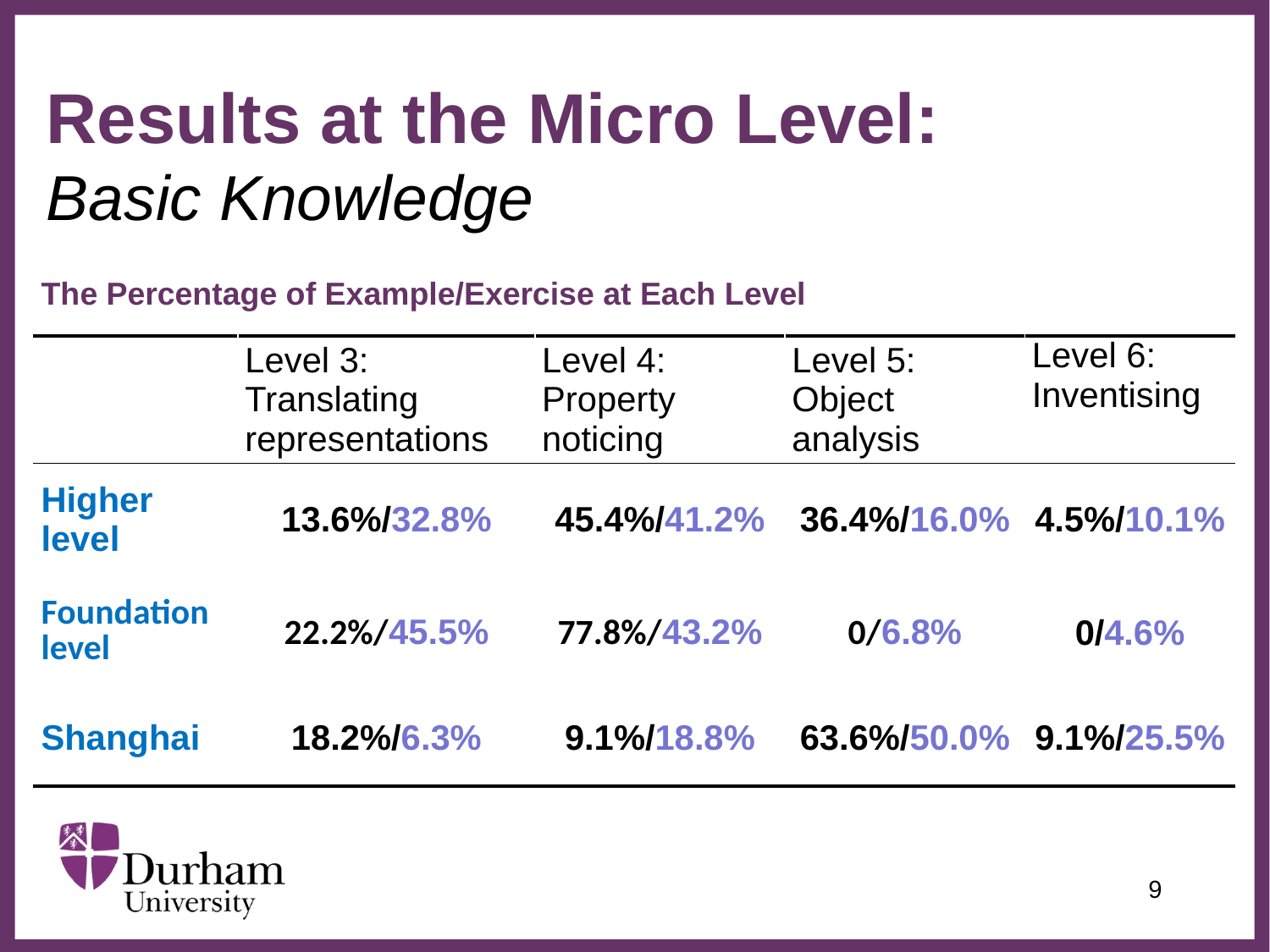

Results at the Micro Level:
Basic Knowledge
| The Percentage of Example/Exercise at Each Level |  |  |  |  |
| --- | --- | --- | --- | --- |
|  | Level 3: Translating representations | Level 4: Property noticing | Level 5: Object analysis | Level 6: Inventising |
| Higher level | 13.6%/32.8% | 45.4%/41.2% | 36.4%/16.0% | 4.5%/10.1% |
| Foundation level | 22.2%/45.5% | 77.8%/43.2% | 0/6.8% | 0/4.6% |
| Shanghai | 18.2%/6.3% | 9.1%/18.8% | 63.6%/50.0% | 9.1%/25.5% |
9